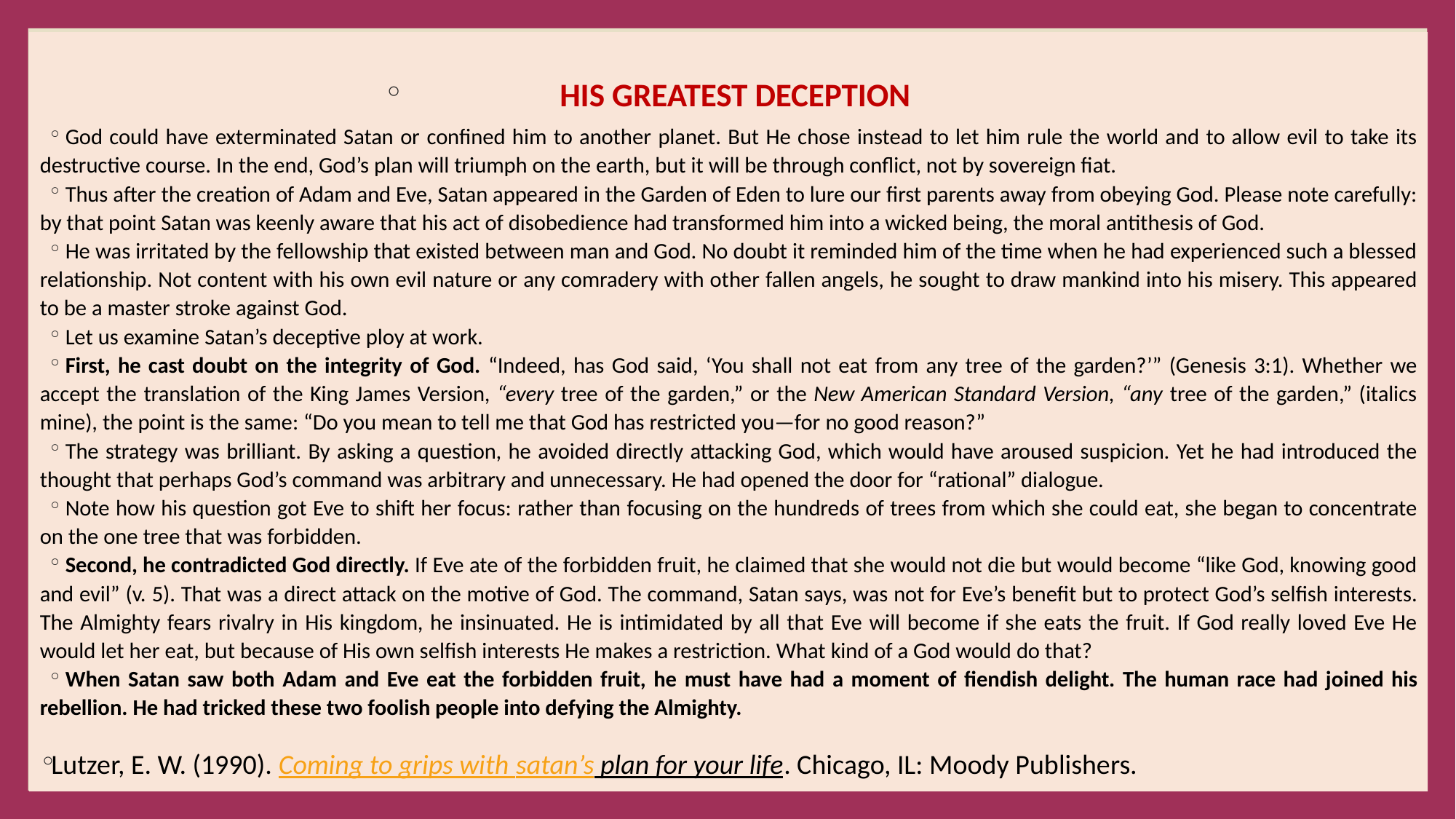

HIS GREATEST DECEPTION
God could have exterminated Satan or confined him to another planet. But He chose instead to let him rule the world and to allow evil to take its destructive course. In the end, God’s plan will triumph on the earth, but it will be through conflict, not by sovereign fiat.
Thus after the creation of Adam and Eve, Satan appeared in the Garden of Eden to lure our first parents away from obeying God. Please note carefully: by that point Satan was keenly aware that his act of disobedience had transformed him into a wicked being, the moral antithesis of God.
He was irritated by the fellowship that existed between man and God. No doubt it reminded him of the time when he had experienced such a blessed relationship. Not content with his own evil nature or any comradery with other fallen angels, he sought to draw mankind into his misery. This appeared to be a master stroke against God.
Let us examine Satan’s deceptive ploy at work.
First, he cast doubt on the integrity of God. “Indeed, has God said, ‘You shall not eat from any tree of the garden?’” (Genesis 3:1). Whether we accept the translation of the King James Version, “every tree of the garden,” or the New American Standard Version, “any tree of the garden,” (italics mine), the point is the same: “Do you mean to tell me that God has restricted you—for no good reason?”
The strategy was brilliant. By asking a question, he avoided directly attacking God, which would have aroused suspicion. Yet he had introduced the thought that perhaps God’s command was arbitrary and unnecessary. He had opened the door for “rational” dialogue.
Note how his question got Eve to shift her focus: rather than focusing on the hundreds of trees from which she could eat, she began to concentrate on the one tree that was forbidden.
Second, he contradicted God directly. If Eve ate of the forbidden fruit, he claimed that she would not die but would become “like God, knowing good and evil” (v. 5). That was a direct attack on the motive of God. The command, Satan says, was not for Eve’s benefit but to protect God’s selfish interests. The Almighty fears rivalry in His kingdom, he insinuated. He is intimidated by all that Eve will become if she eats the fruit. If God really loved Eve He would let her eat, but because of His own selfish interests He makes a restriction. What kind of a God would do that?
When Satan saw both Adam and Eve eat the forbidden fruit, he must have had a moment of fiendish delight. The human race had joined his rebellion. He had tricked these two foolish people into defying the Almighty.

Lutzer, E. W. (1990). Coming to grips with satan’s plan for your life. Chicago, IL: Moody Publishers.